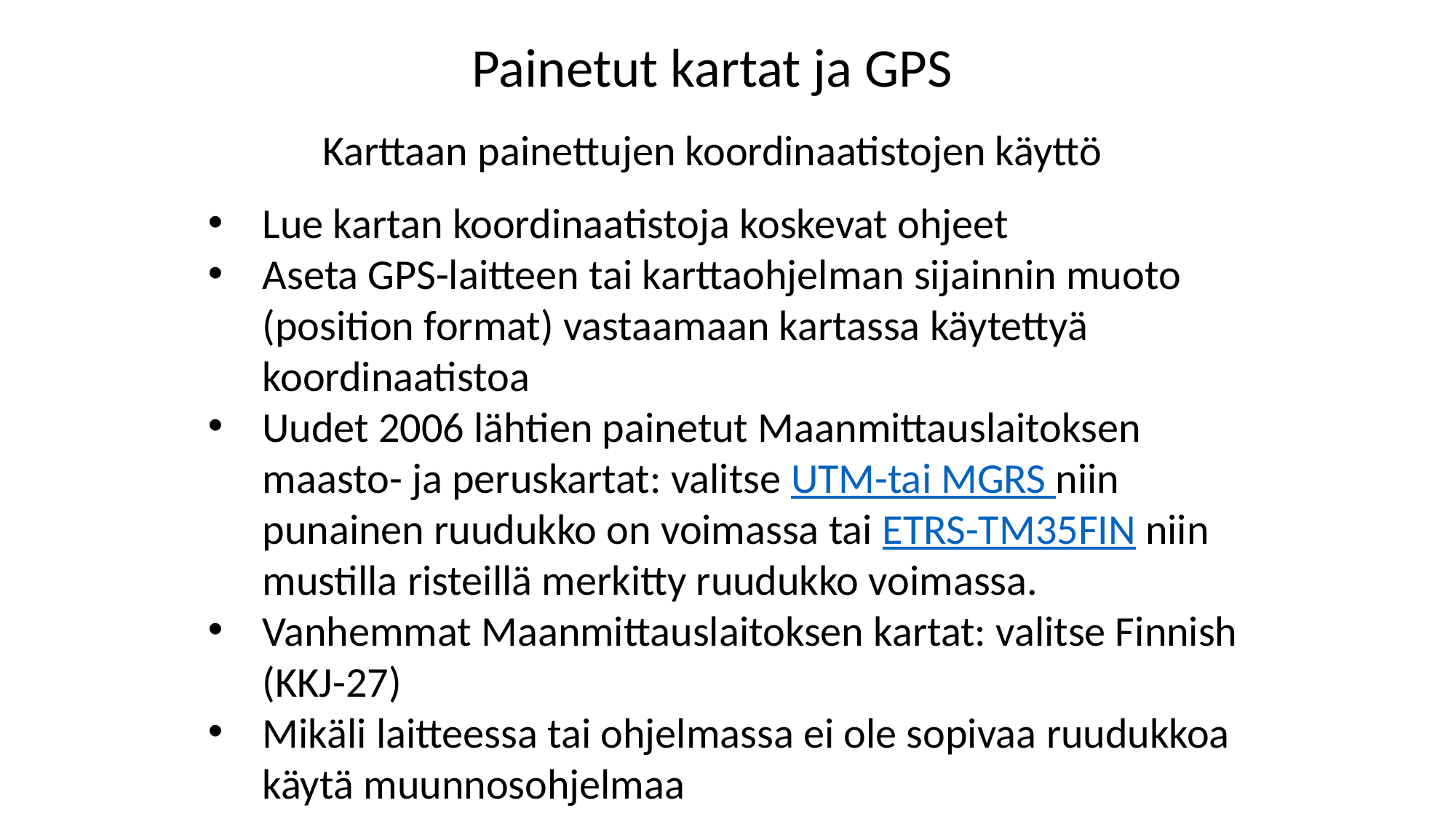

# Painetut kartat ja GPS
Karttaan painettujen koordinaatistojen käyttö
Lue kartan koordinaatistoja koskevat ohjeet
Aseta GPS-laitteen tai karttaohjelman sijainnin muoto (position format) vastaamaan kartassa käytettyä koordinaatistoa
Uudet 2006 lähtien painetut Maanmittauslaitoksen maasto- ja peruskartat: valitse UTM-tai MGRS niin punainen ruudukko on voimassa tai ETRS-TM35FIN niin mustilla risteillä merkitty ruudukko voimassa.
Vanhemmat Maanmittauslaitoksen kartat: valitse Finnish (KKJ-27)
Mikäli laitteessa tai ohjelmassa ei ole sopivaa ruudukkoa käytä muunnosohjelmaa